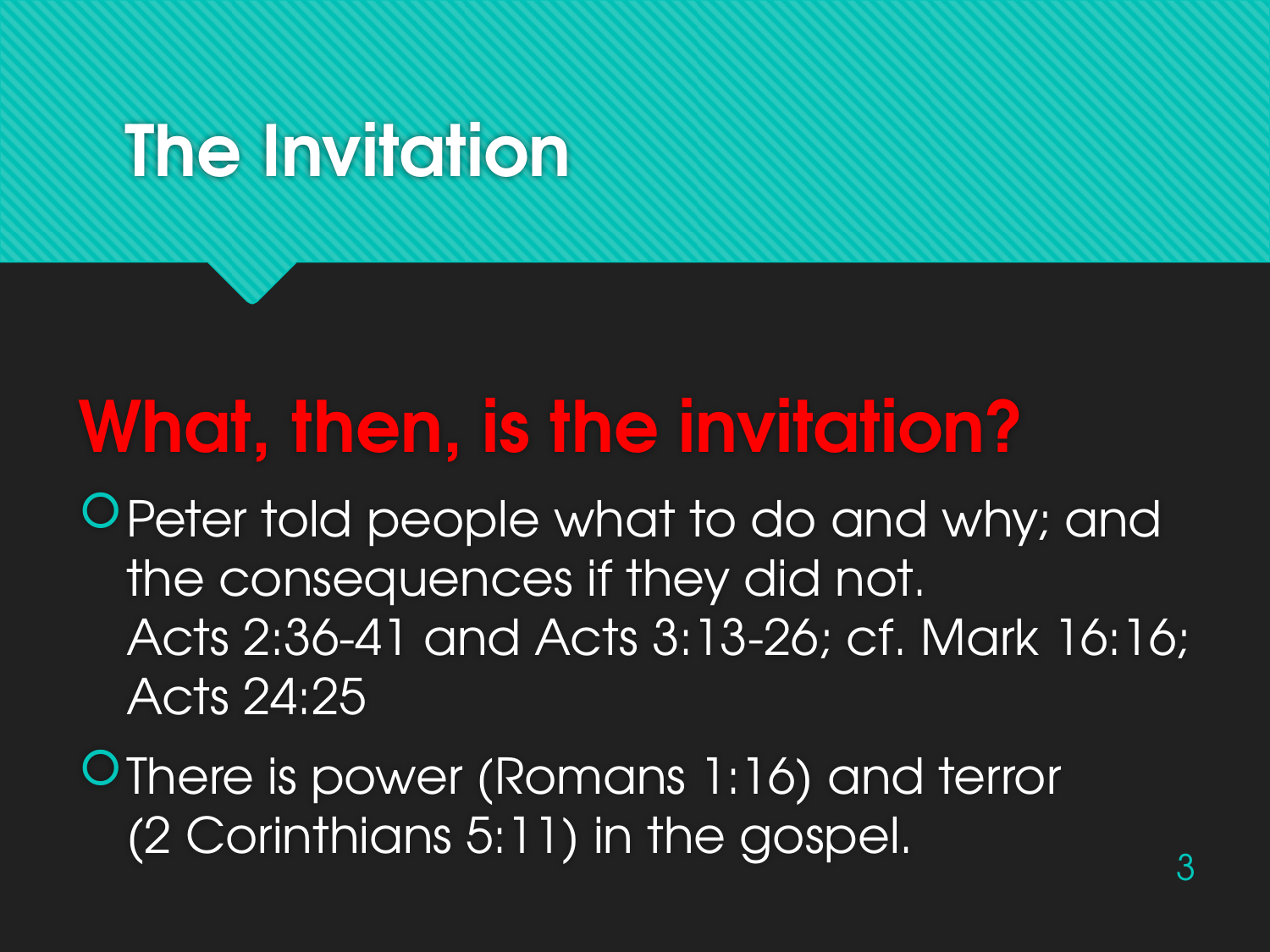

# The Invitation
What, then, is the invitation?
Peter told people what to do and why; and the consequences if they did not.
Acts 2:36-41 and Acts 3:13-26; cf. Mark 16:16; Acts 24:25
There is power (Romans 1:16) and terror
(2 Corinthians 5:11) in the gospel.
3